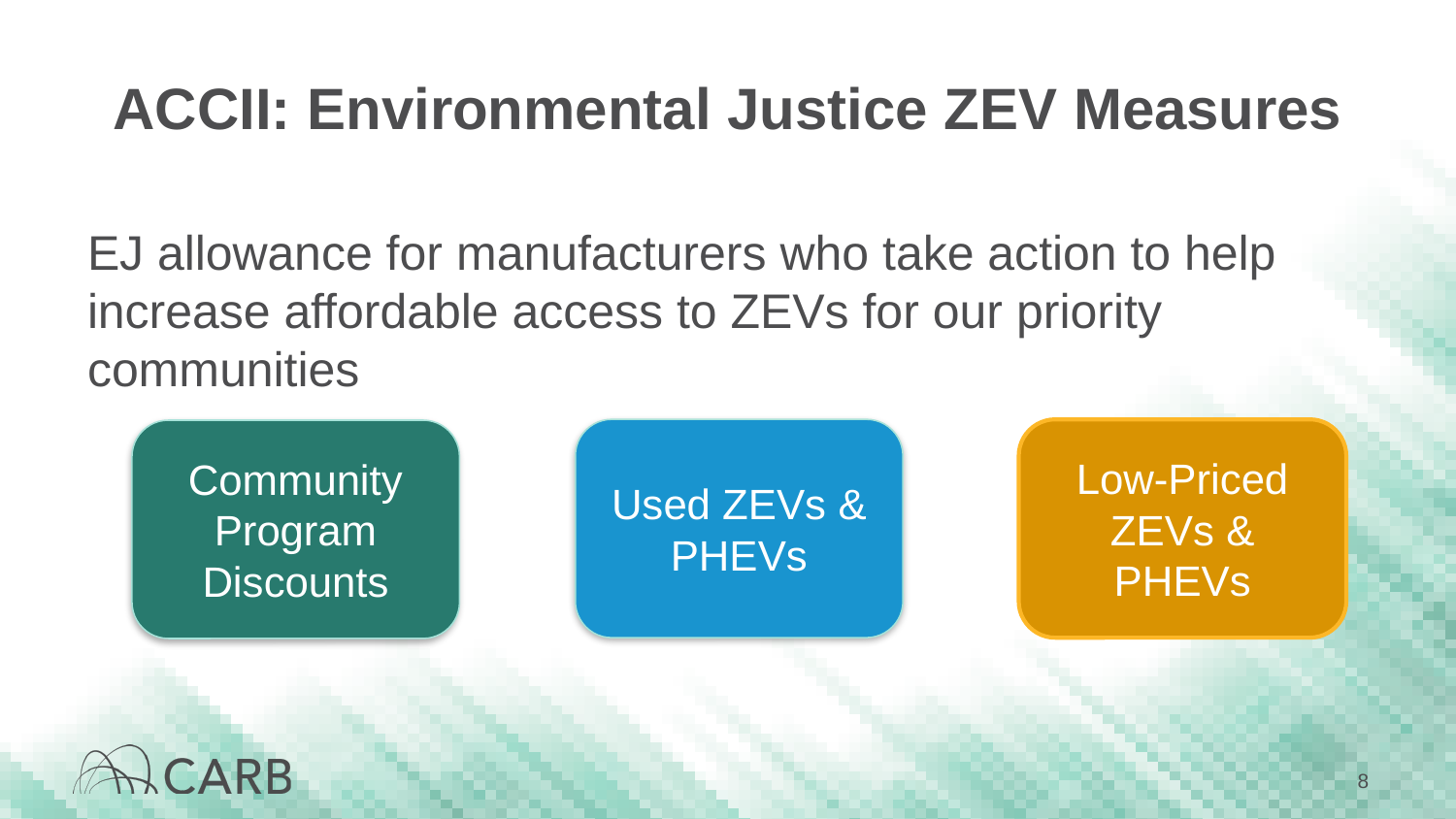

# ACCII: Environmental Justice ZEV Measures
EJ allowance for manufacturers who take action to help increase affordable access to ZEVs for our priority communities
Used ZEVs & PHEVs
Low-Priced ZEVs & PHEVs
Community Program
Discounts
8